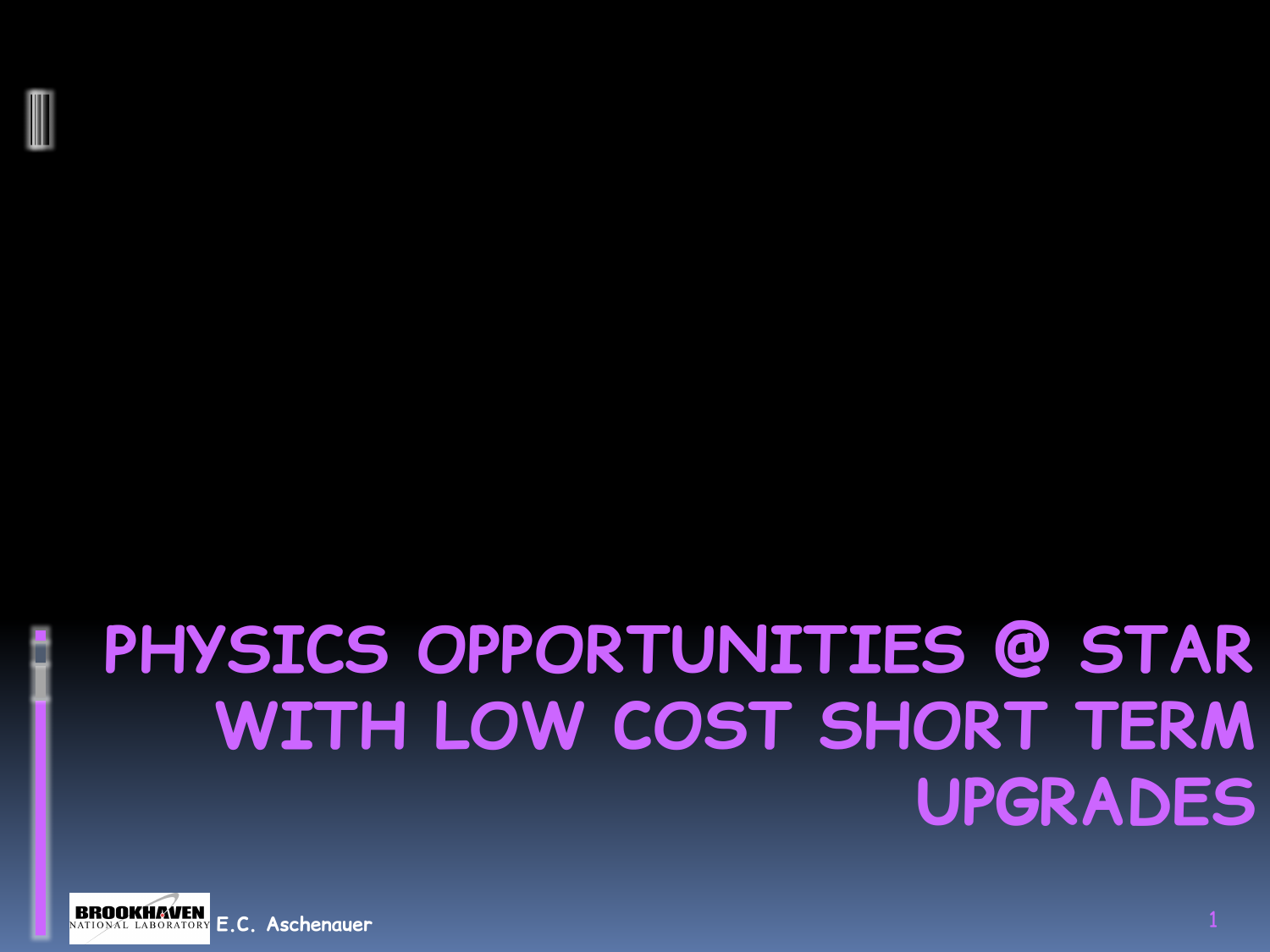

# Physics opportunities @ STAR with low COST short term upgrades
E.C. Aschenauer
1